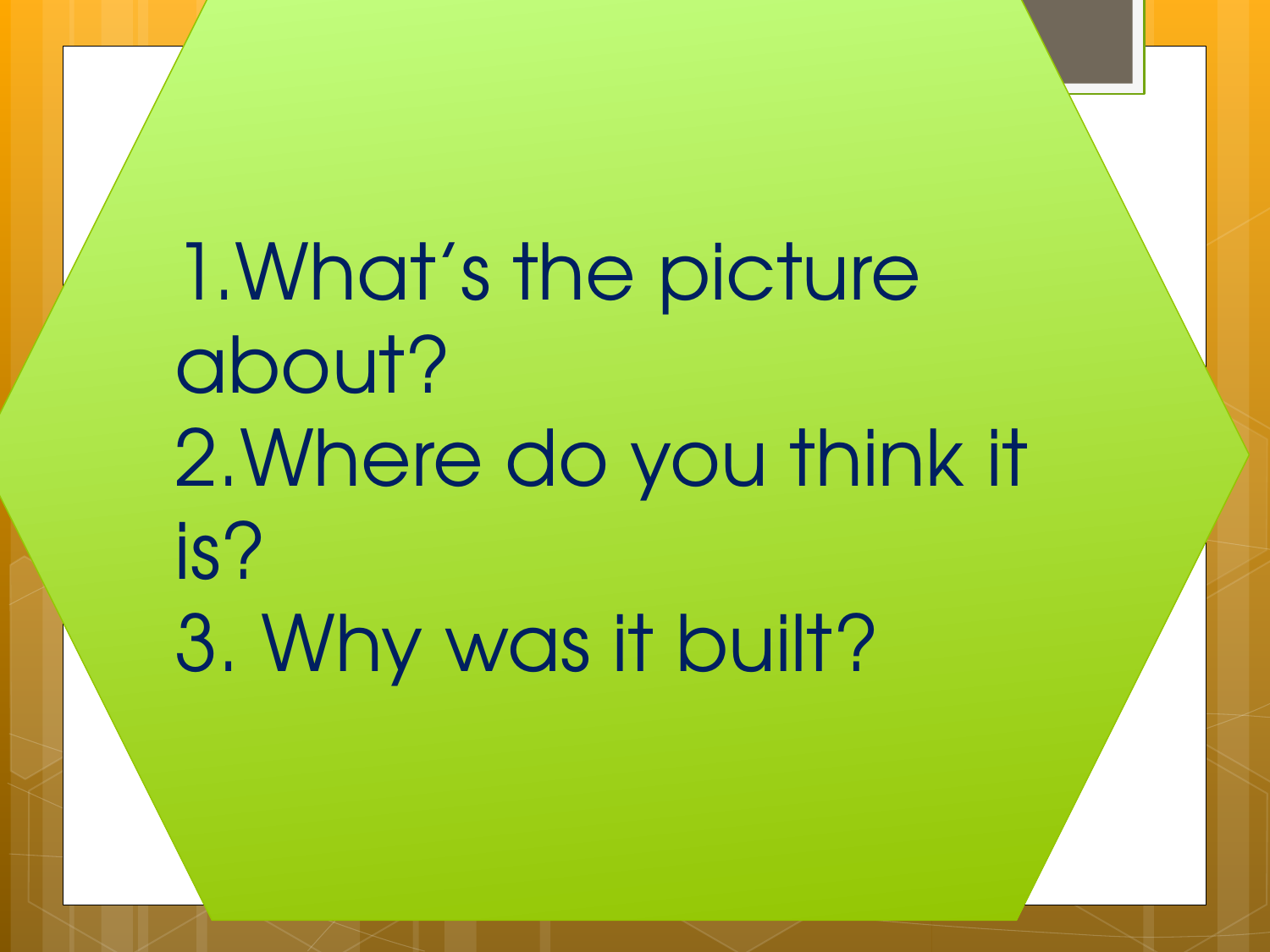

1.What’s the picture about?
2.Where do you think it is?
3. Why was it built?